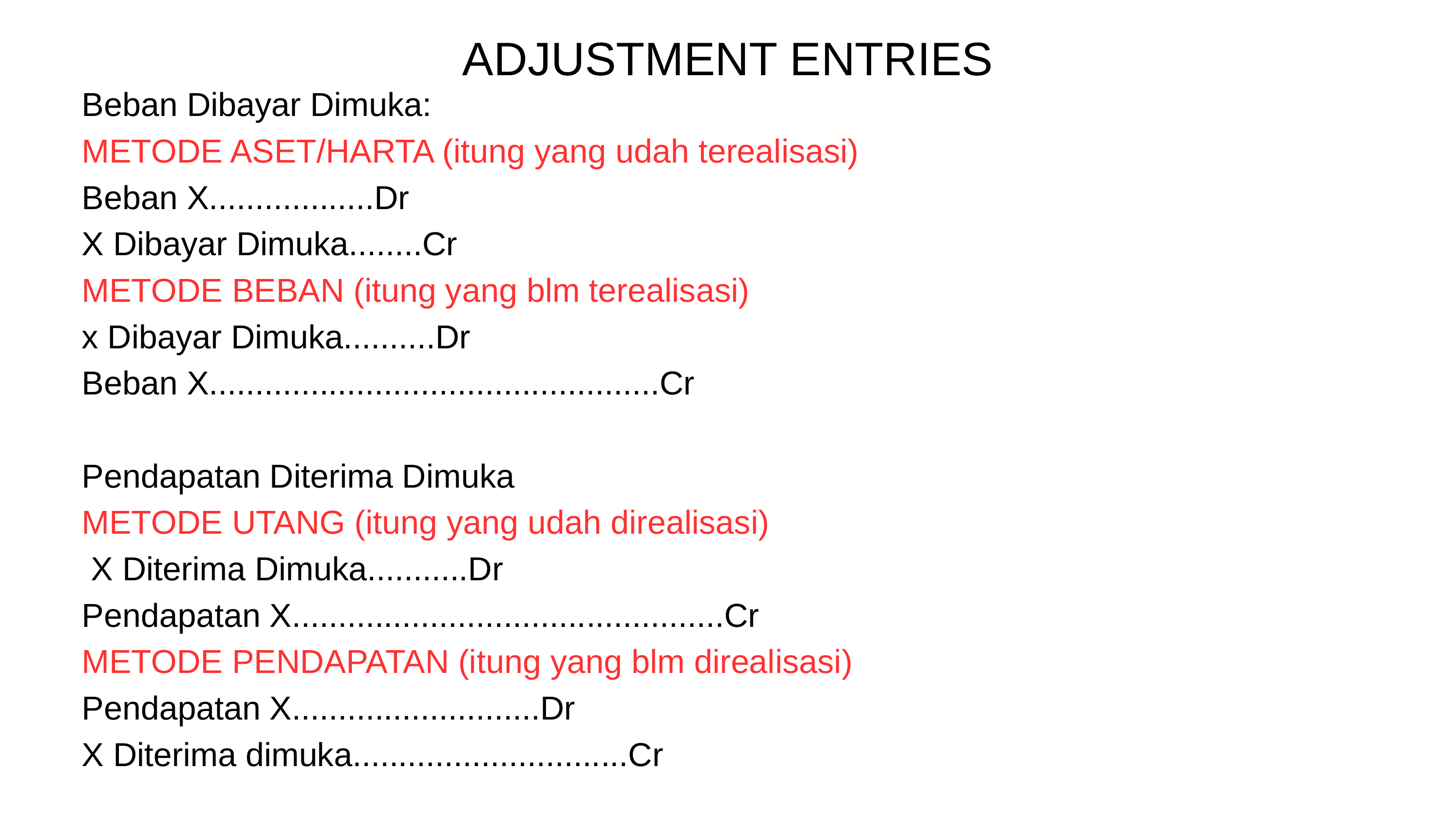

ADJUSTMENT ENTRIES
Beban Dibayar Dimuka:
METODE ASET/HARTA (itung yang udah terealisasi)
Beban X..................Dr
X Dibayar Dimuka........Cr
METODE BEBAN (itung yang blm terealisasi)
x Dibayar Dimuka..........Dr
Beban X.................................................Cr

Pendapatan Diterima Dimuka
METODE UTANG (itung yang udah direalisasi)
 X Diterima Dimuka...........Dr
Pendapatan X...............................................Cr
METODE PENDAPATAN (itung yang blm direalisasi)
Pendapatan X...........................Dr
X Diterima dimuka..............................Cr